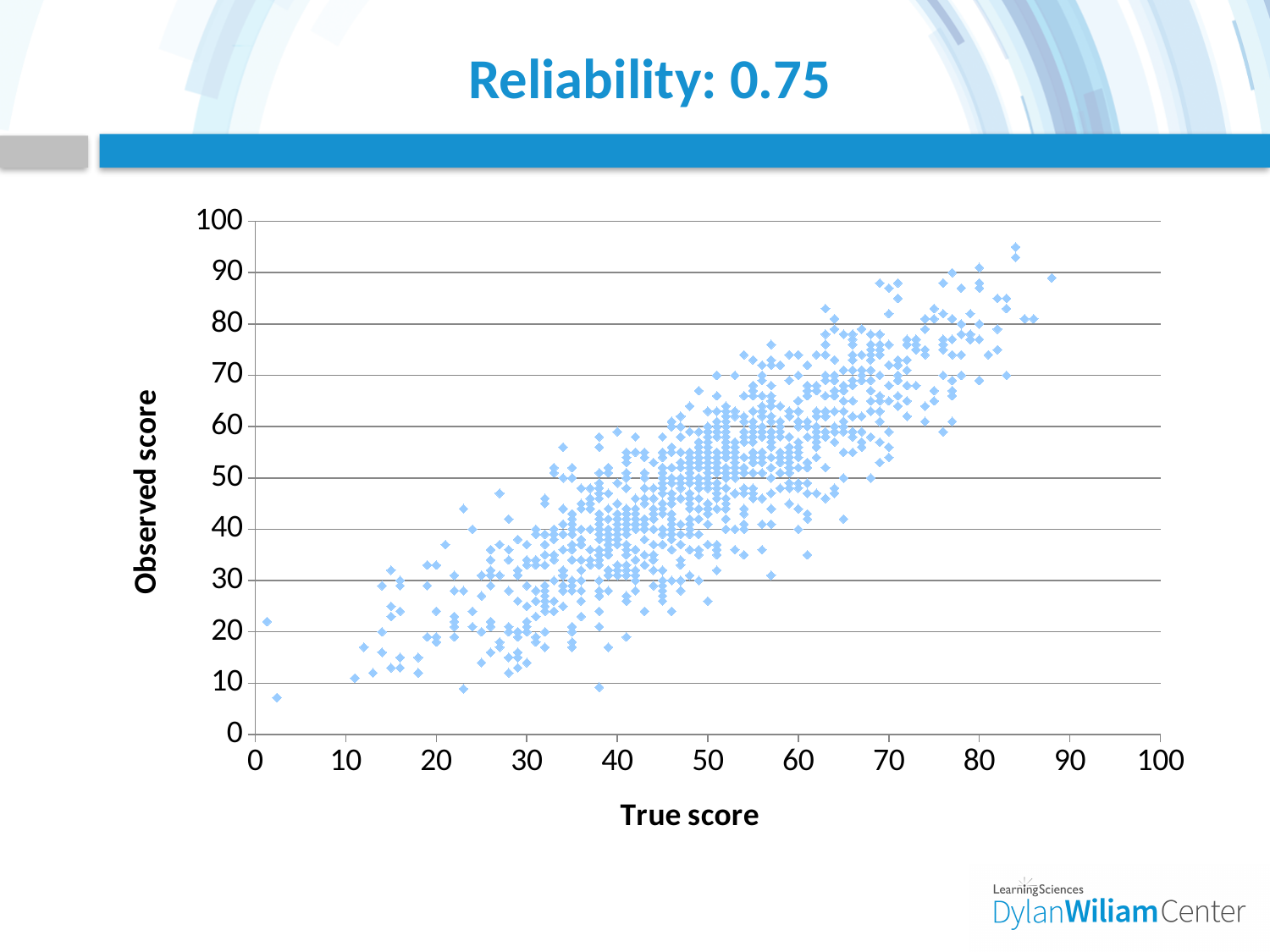

# Reliability: 0.75

### Chart

| Category | Observed score |
|---|---|